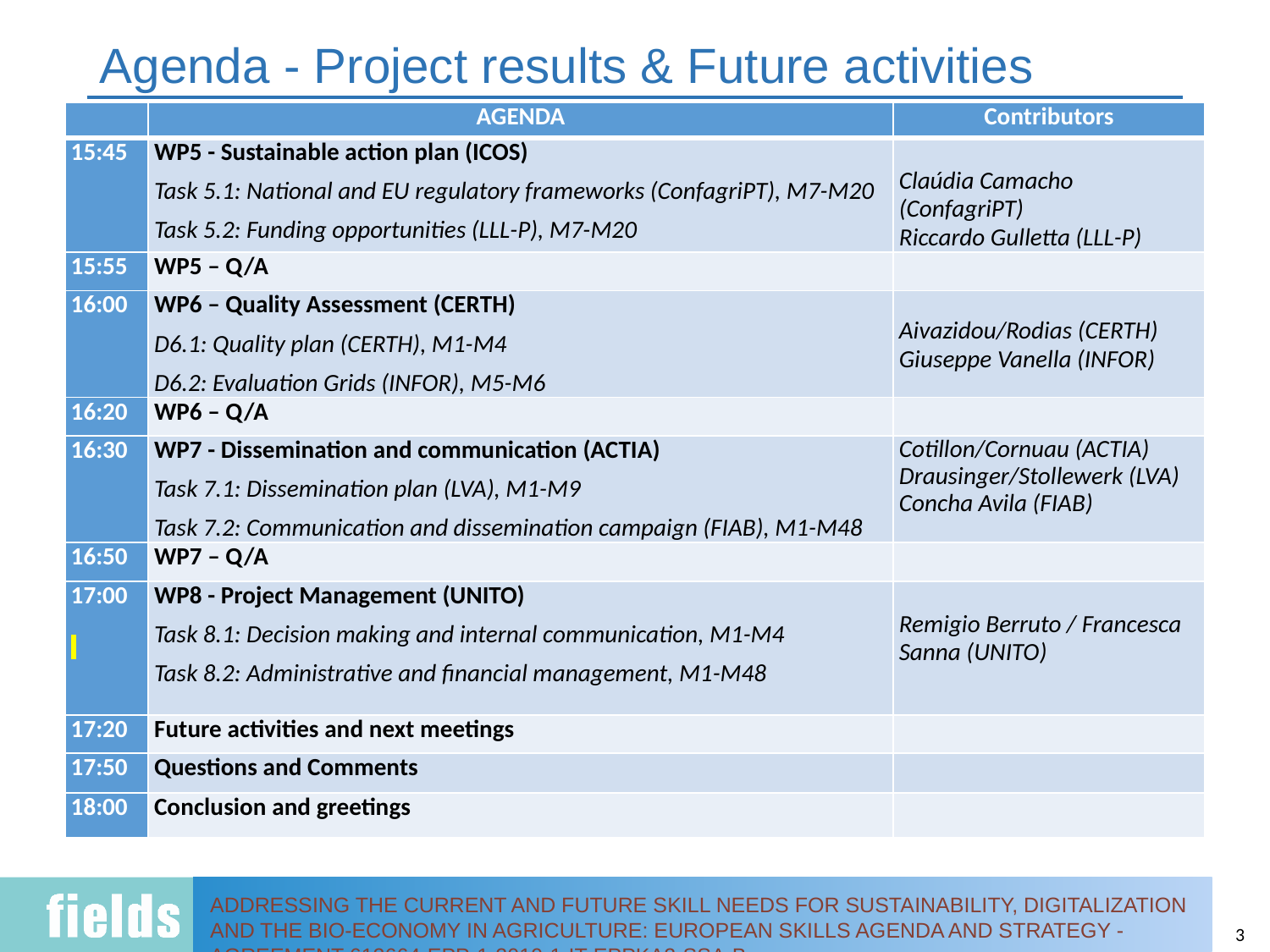

# Agenda - Project results & Future activities
|  | AGENDA | Contributors |
| --- | --- | --- |
| 15:45 | WP5 - Sustainable action plan (ICOS) Task 5.1: National and EU regulatory frameworks (ConfagriPT), M7-M20 Task 5.2: Funding opportunities (LLL-P), M7-M20 | Claúdia Camacho (ConfagriPT) Riccardo Gulletta (LLL-P) |
| 15:55 | WP5 – Q/A |  |
| 16:00 | WP6 – Quality Assessment (CERTH) D6.1: Quality plan (CERTH), M1-M4 D6.2: Evaluation Grids (INFOR), M5-M6 | Aivazidou/Rodias (CERTH) Giuseppe Vanella (INFOR) |
| 16:20 | WP6 – Q/A |  |
| 16:30 | WP7 - Dissemination and communication (ACTIA) Task 7.1: Dissemination plan (LVA), M1-M9 Task 7.2: Communication and dissemination campaign (FIAB), M1-M48 | Cotillon/Cornuau (ACTIA) Drausinger/Stollewerk (LVA) Concha Avila (FIAB) |
| 16:50 | WP7 – Q/A |  |
| 17:00 | WP8 - Project Management (UNITO) Task 8.1: Decision making and internal communication, M1-M4 Task 8.2: Administrative and financial management, M1-M48 | Remigio Berruto / Francesca Sanna (UNITO) |
| 17:20 | Future activities and next meetings |  |
| 17:50 | Questions and Comments |  |
| 18:00 | Conclusion and greetings |  |
3